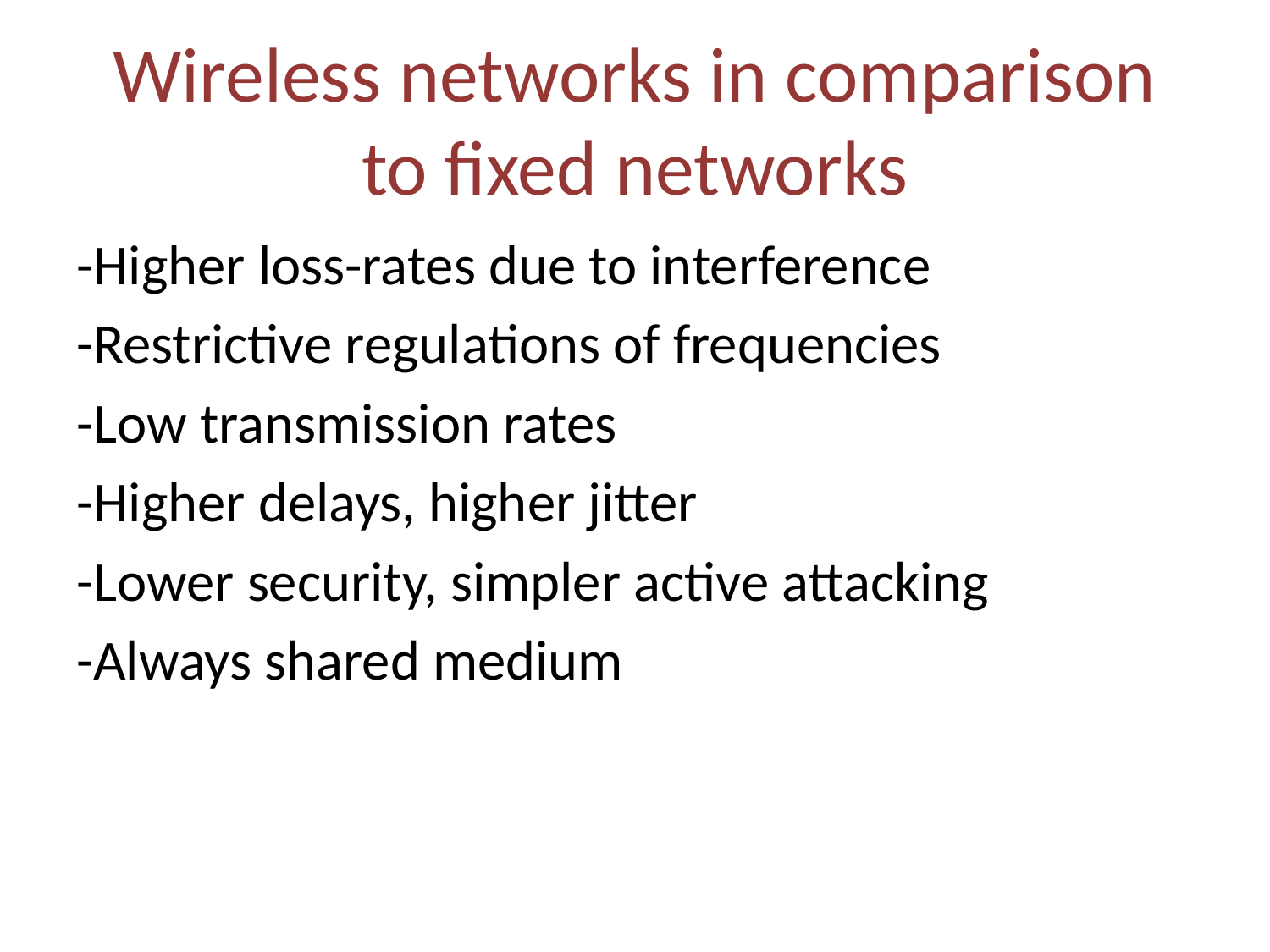

# Wireless networks in comparison to fixed networks
-Higher loss-rates due to interference
-Restrictive regulations of frequencies
-Low transmission rates
-Higher delays, higher jitter
-Lower security, simpler active attacking
-Always shared medium